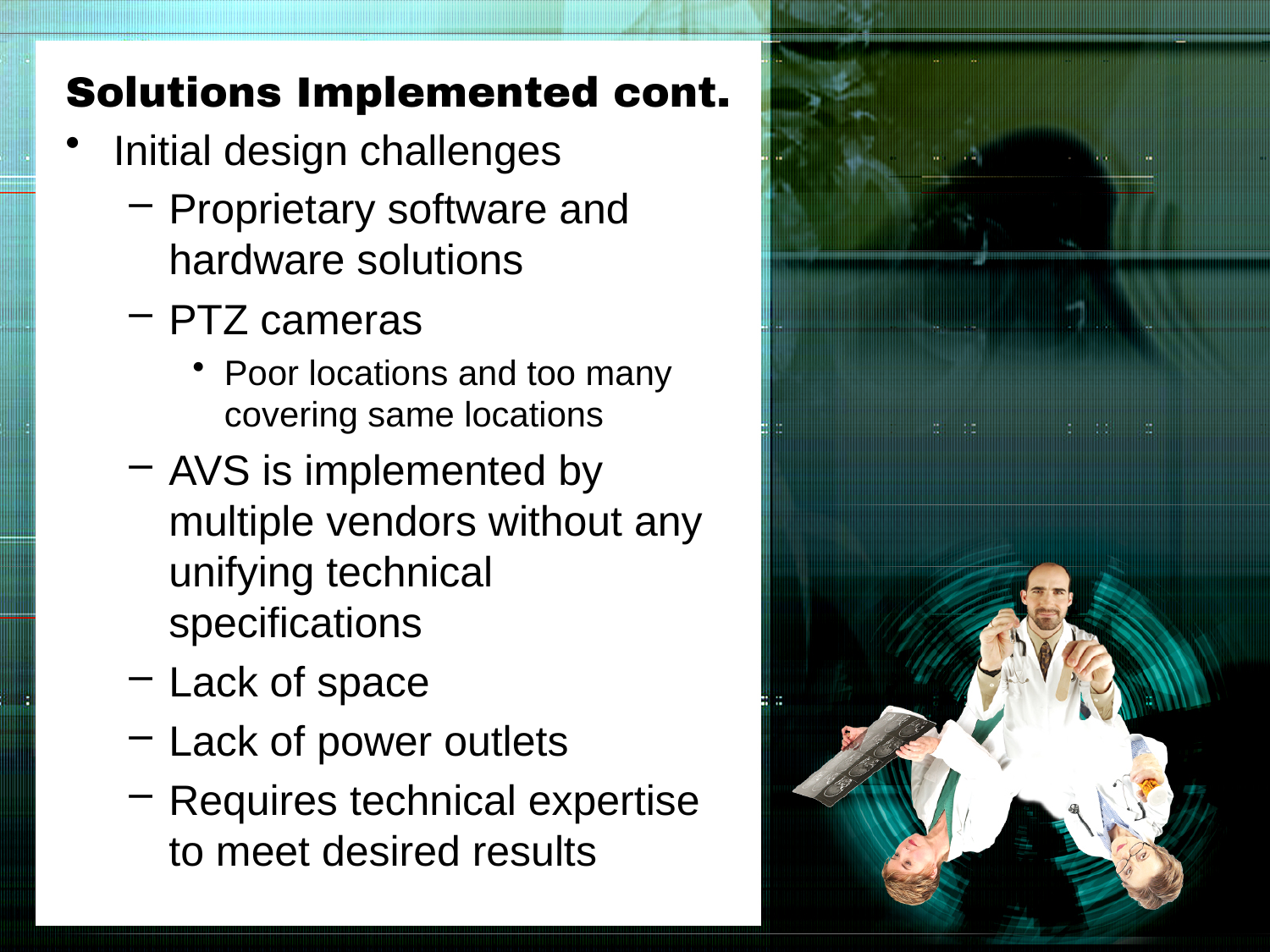

# Solutions Implemented cont.
Initial design challenges
Proprietary software and hardware solutions
PTZ cameras
Poor locations and too many covering same locations
AVS is implemented by multiple vendors without any unifying technical specifications
Lack of space
Lack of power outlets
Requires technical expertise to meet desired results